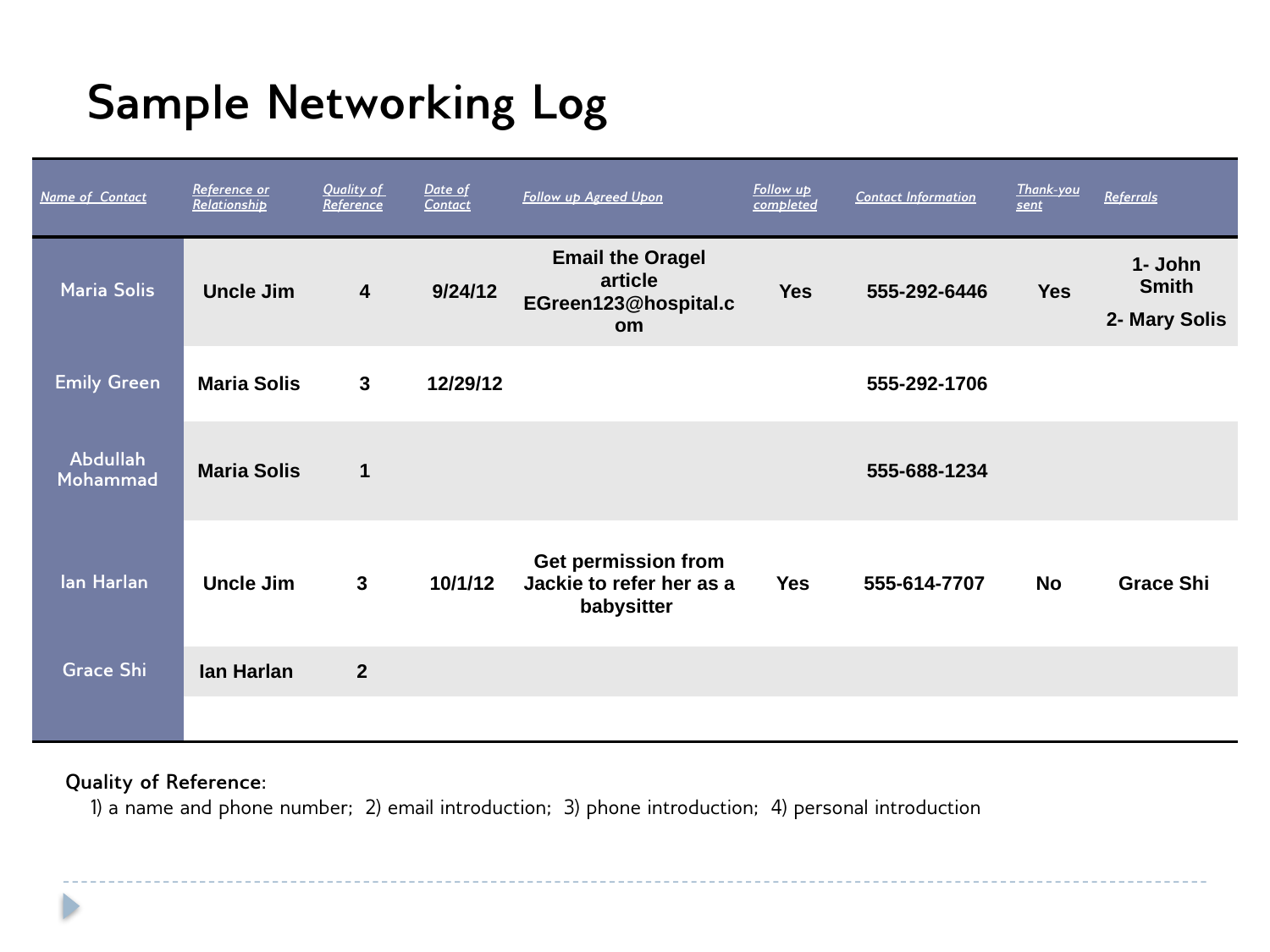

Sample Networking Log
| Name of Contact | Reference or Relationship | Quality of Reference | Date of Contact | Follow up Agreed Upon | Follow up completed | Contact Information | Thank-you sent | Referrals |
| --- | --- | --- | --- | --- | --- | --- | --- | --- |
| Maria Solis | Uncle Jim | 4 | 9/24/12 | Email the Oragel article EGreen123@hospital.com | Yes | 555-292-6446 | Yes | 1- John Smith 2- Mary Solis |
| Emily Green | Maria Solis | 3 | 12/29/12 |  |  | 555-292-1706 |  |  |
| Abdullah Mohammad | Maria Solis | 1 |  |  |  | 555-688-1234 |  |  |
| Ian Harlan | Uncle Jim | 3 | 10/1/12 | Get permission from Jackie to refer her as a babysitter | Yes | 555-614-7707 | No | Grace Shi |
| Grace Shi | Ian Harlan | 2 |  |  |  |  |  |  |
|  |  |  |  |  |  |  |  |  |
Quality of Reference:
    1) a name and phone number;  2) email introduction;  3) phone introduction;  4) personal introduction